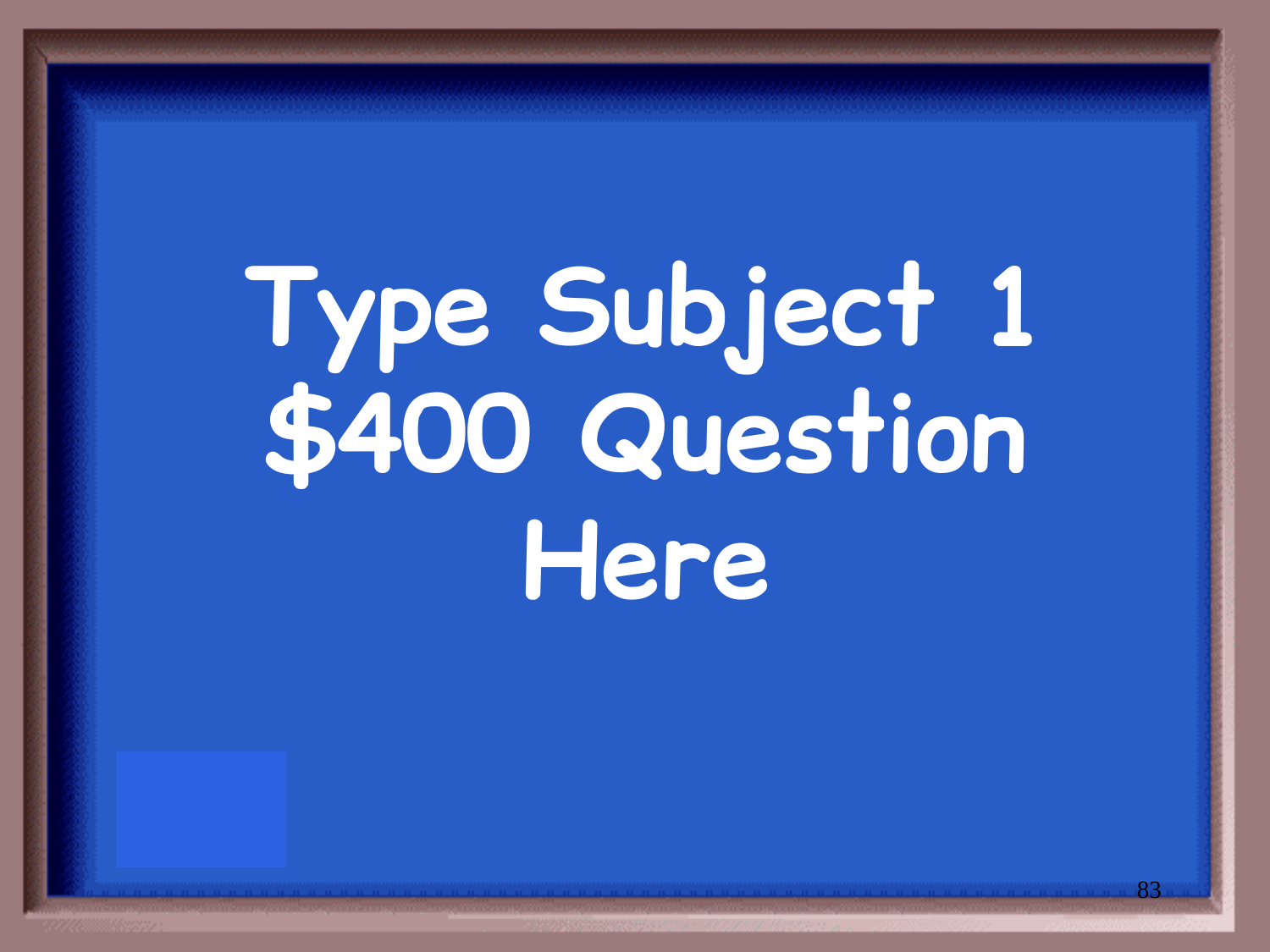

# Type Subject 1 $400 Question Here

83